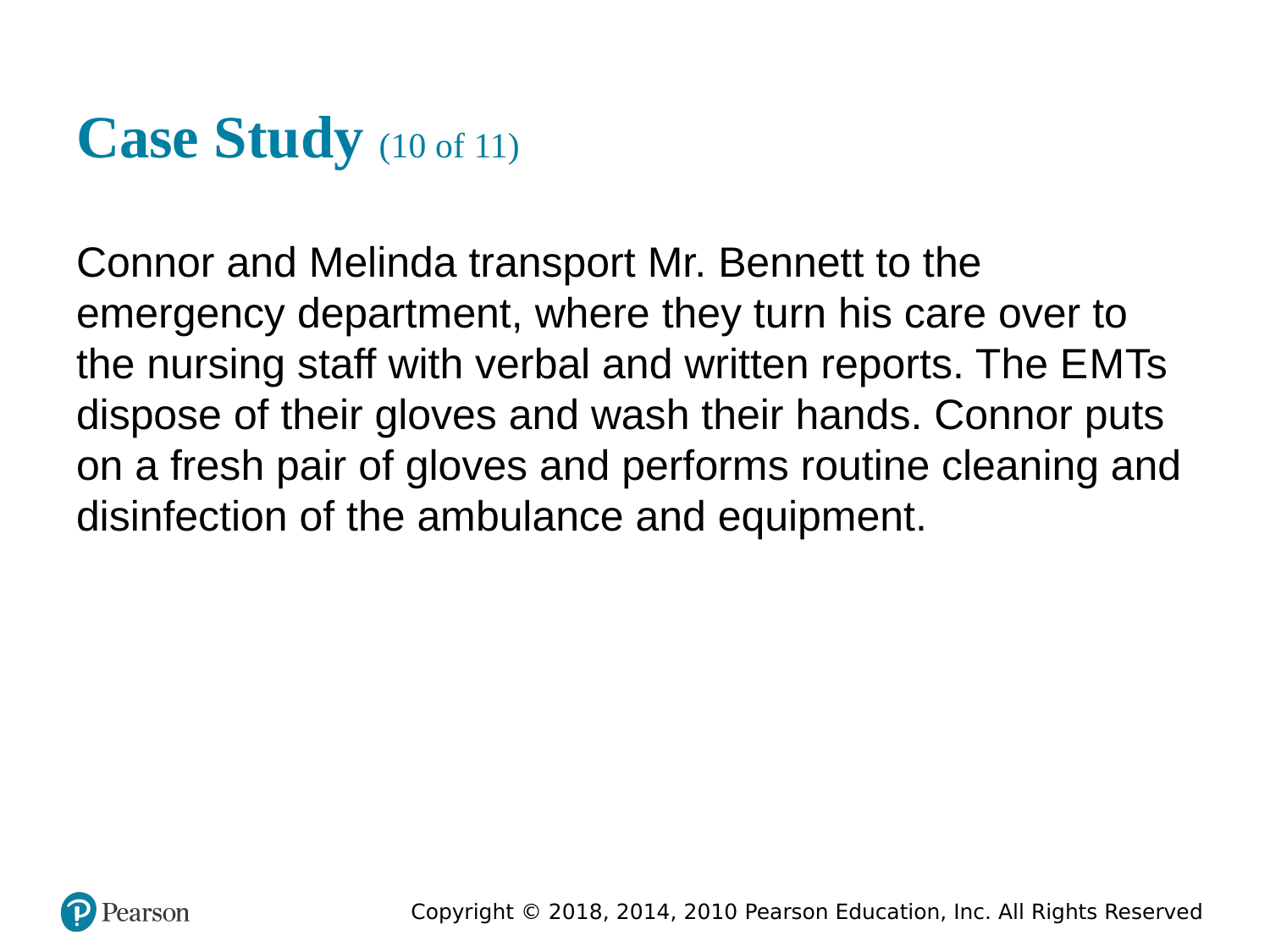

# Case Study (10 of 11)
Connor and Melinda transport Mr. Bennett to the emergency department, where they turn his care over to the nursing staff with verbal and written reports. The E M Ts dispose of their gloves and wash their hands. Connor puts on a fresh pair of gloves and performs routine cleaning and disinfection of the ambulance and equipment.